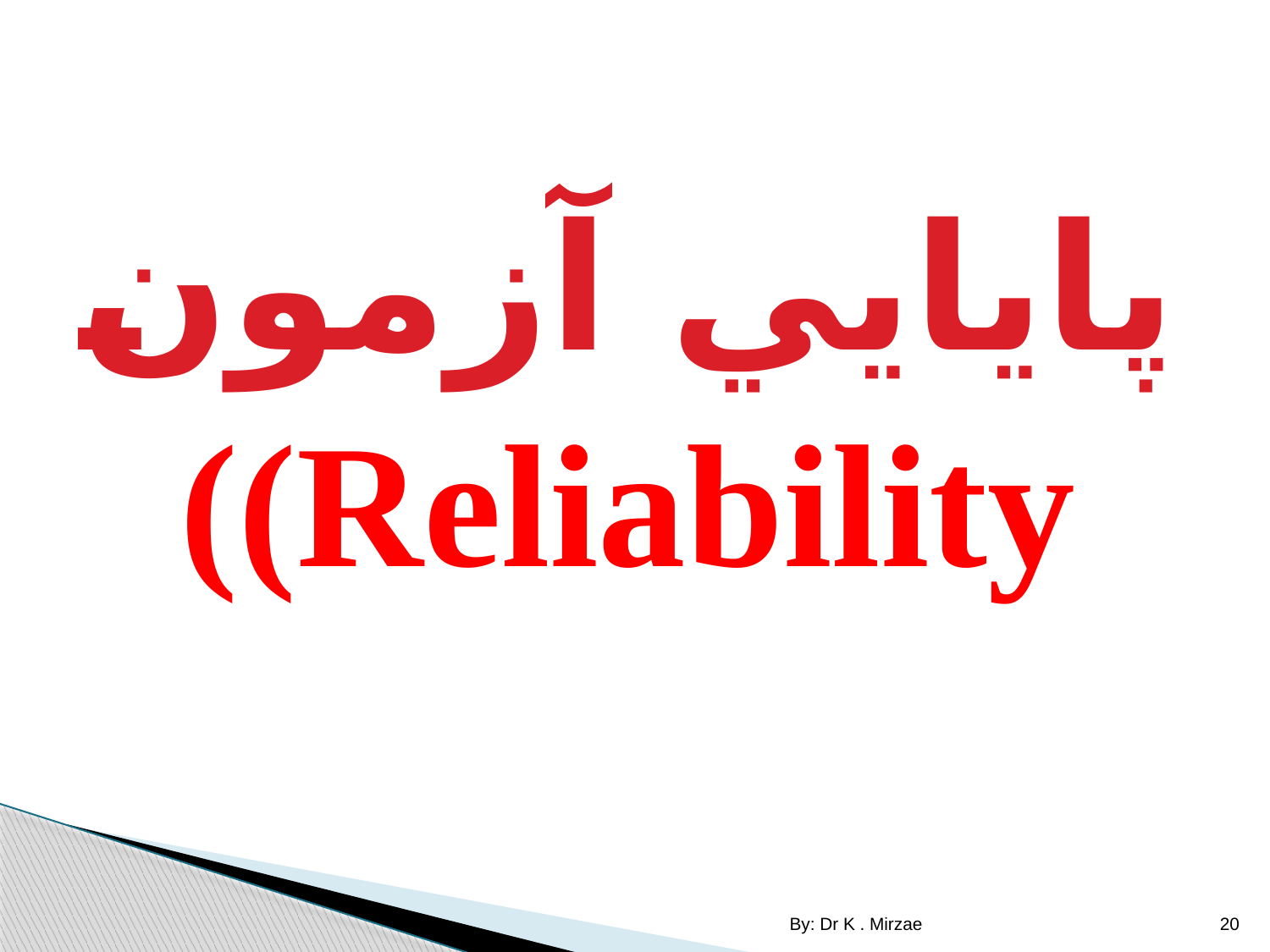

پايايي آزمون
Reliability))
By: Dr K . Mirzae
20